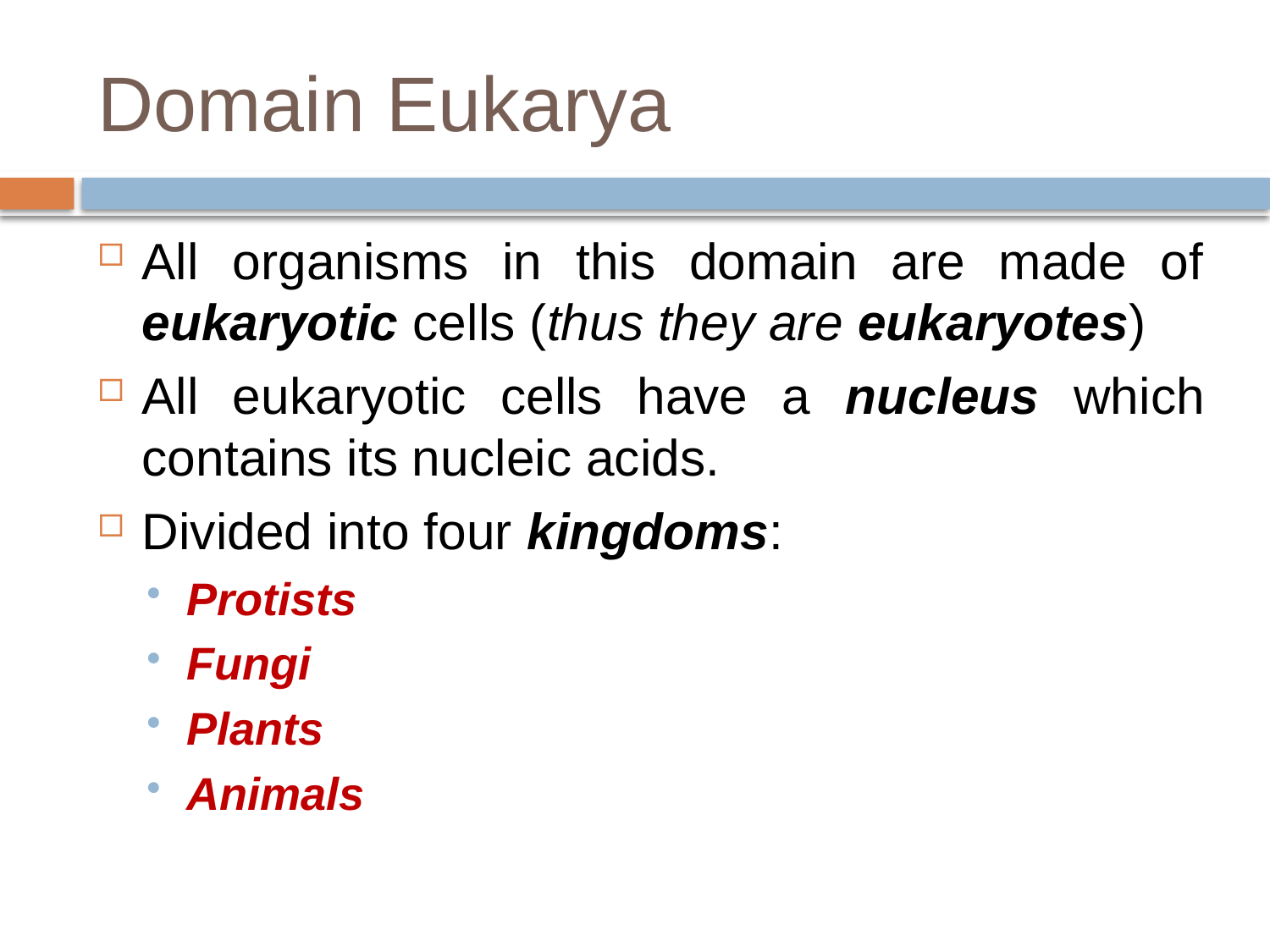

# Domain Eukarya
All organisms in this domain are made of eukaryotic cells (thus they are eukaryotes)
All eukaryotic cells have a nucleus which contains its nucleic acids.
Divided into four kingdoms:
Protists
Fungi
Plants
Animals